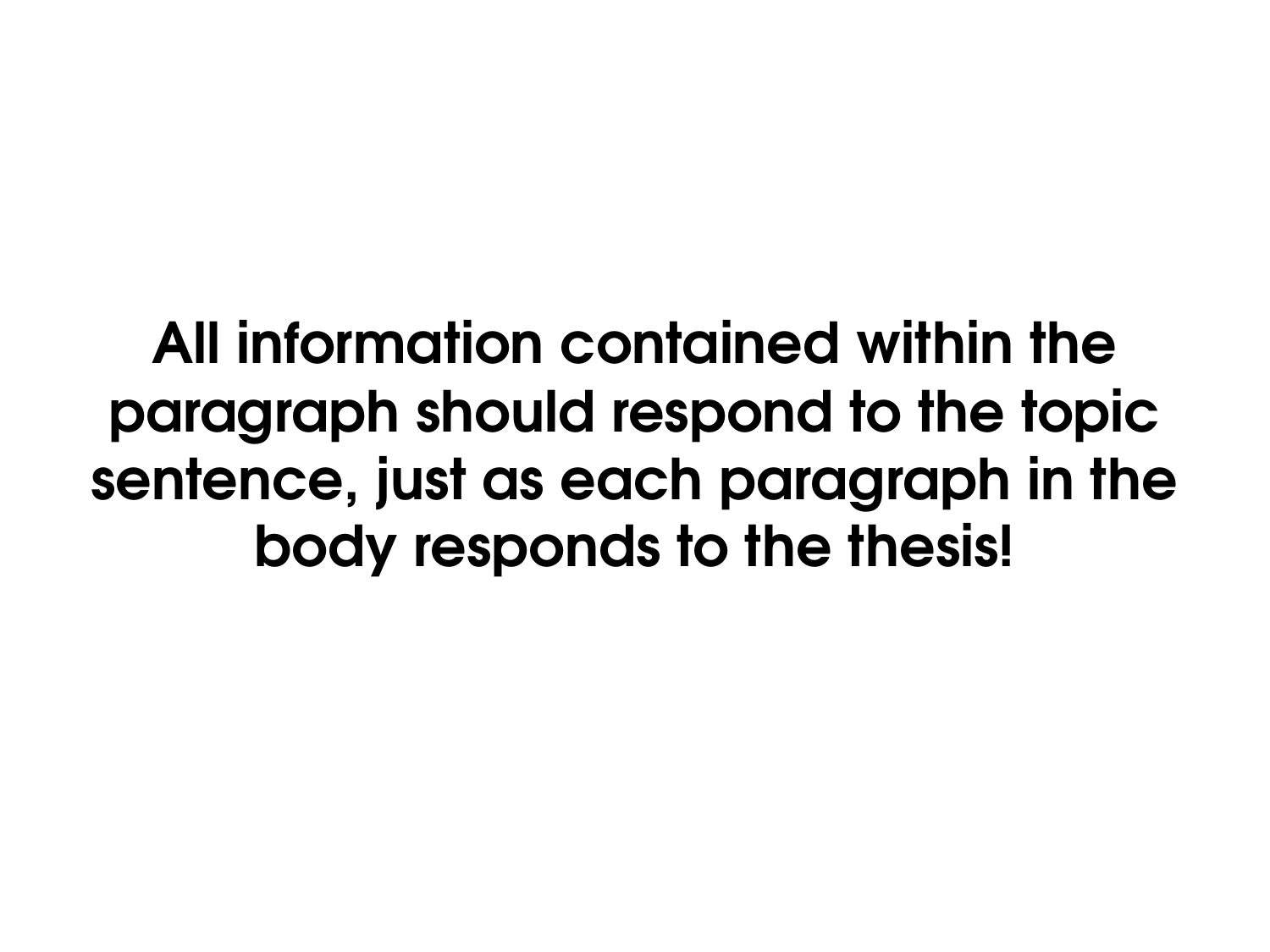

All information contained within the paragraph should respond to the topic sentence, just as each paragraph in the body responds to the thesis!